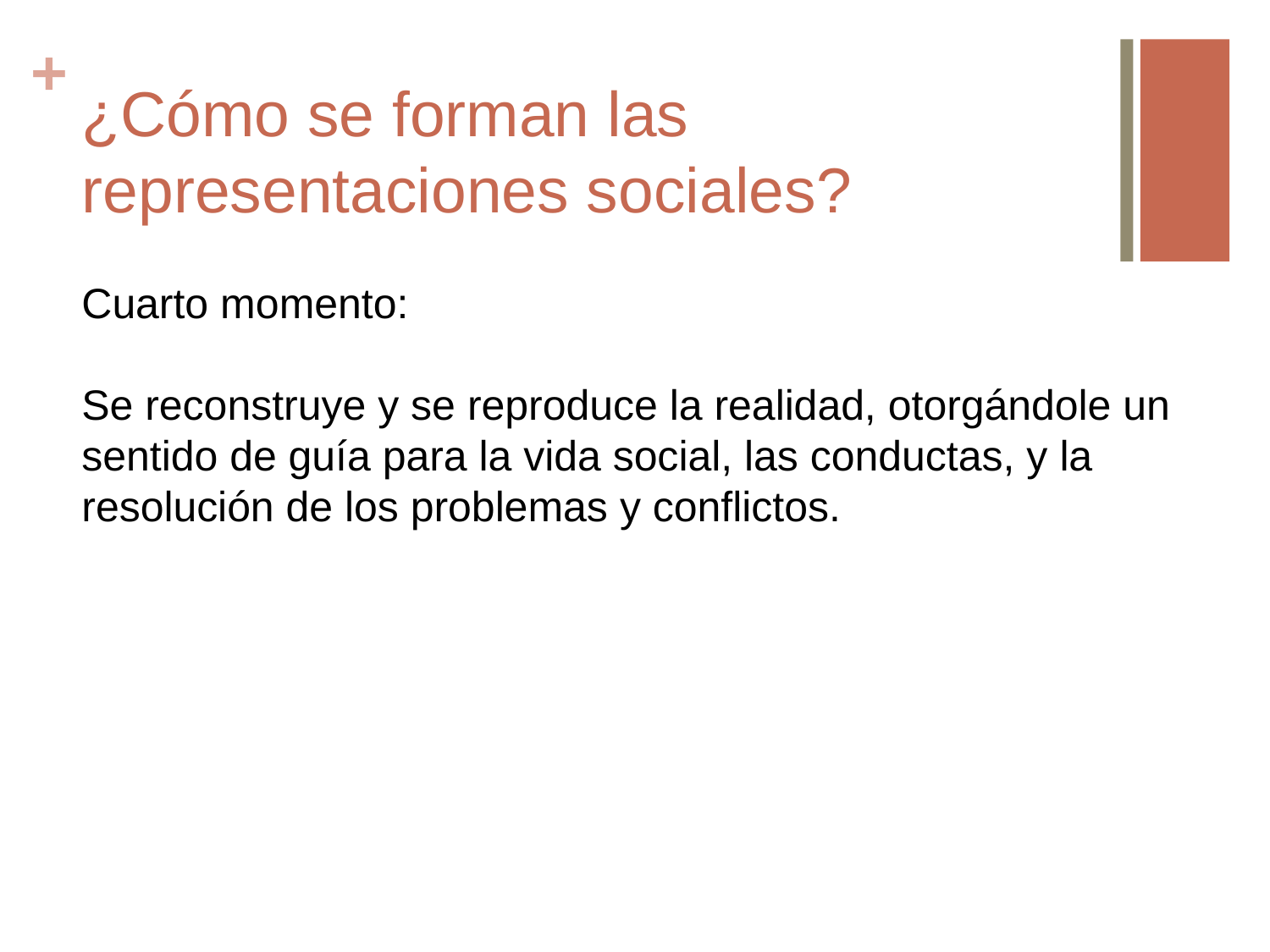

# ¿Cómo se forman las representaciones sociales?

Cuarto momento:

Se reconstruye y se reproduce la realidad, otorgándole un sentido de guía para la vida social, las conductas, y la resolución de los problemas y conflictos.